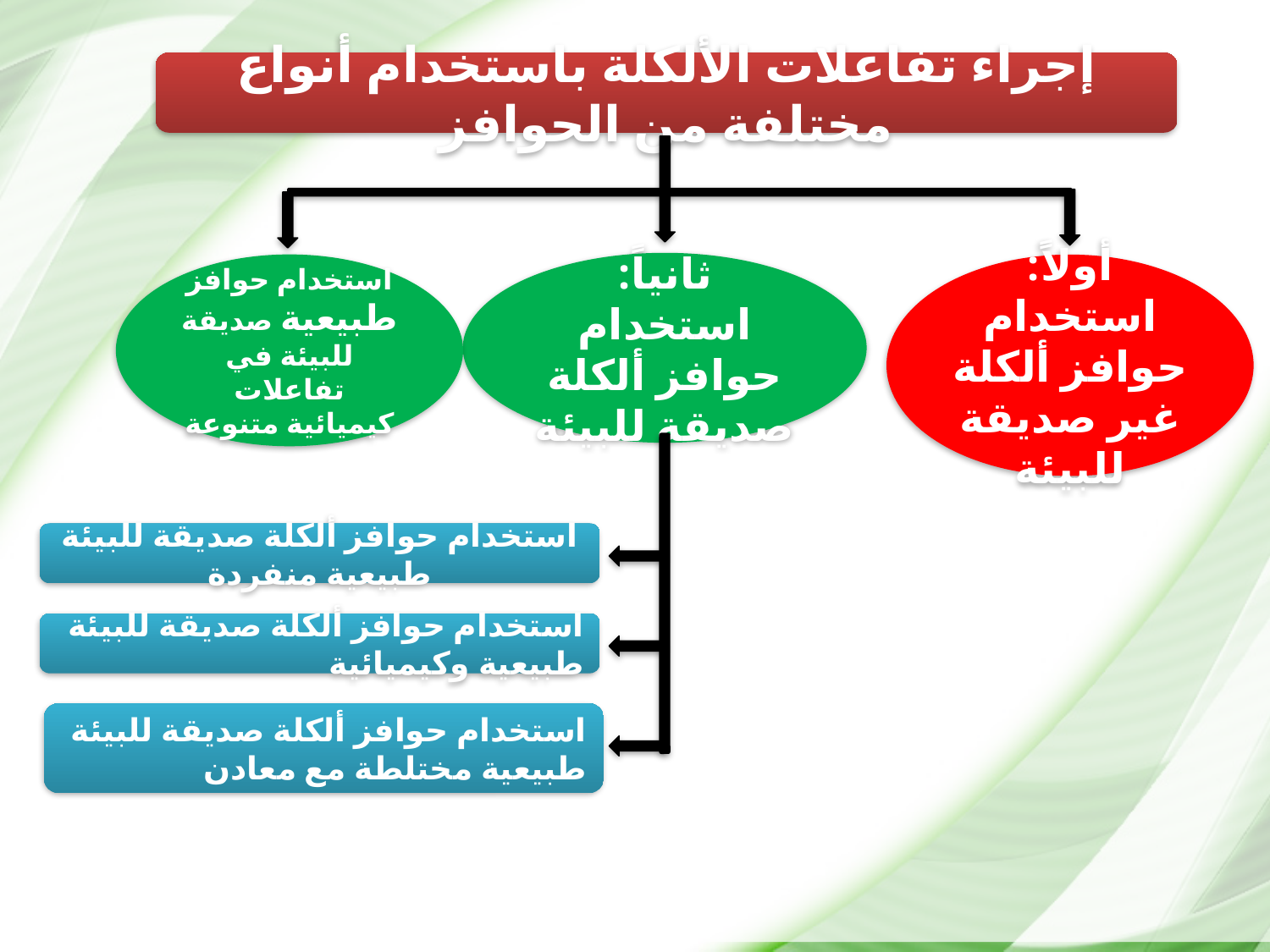

إجراء تفاعلات الألكلة باستخدام أنواع مختلفة من الحوافز

ثانياً: استخدام حوافز ألكلة صديقة للبيئة
استخدام حوافز طبيعية صديقة للبيئة في تفاعلات كيميائية متنوعة
أولاً: استخدام حوافز ألكلة غير صديقة للبيئة

استخدام حوافز ألكلة صديقة للبيئة طبيعية منفردة

استخدام حوافز ألكلة صديقة للبيئة طبيعية وكيميائية

استخدام حوافز ألكلة صديقة للبيئة طبيعية مختلطة مع معادن